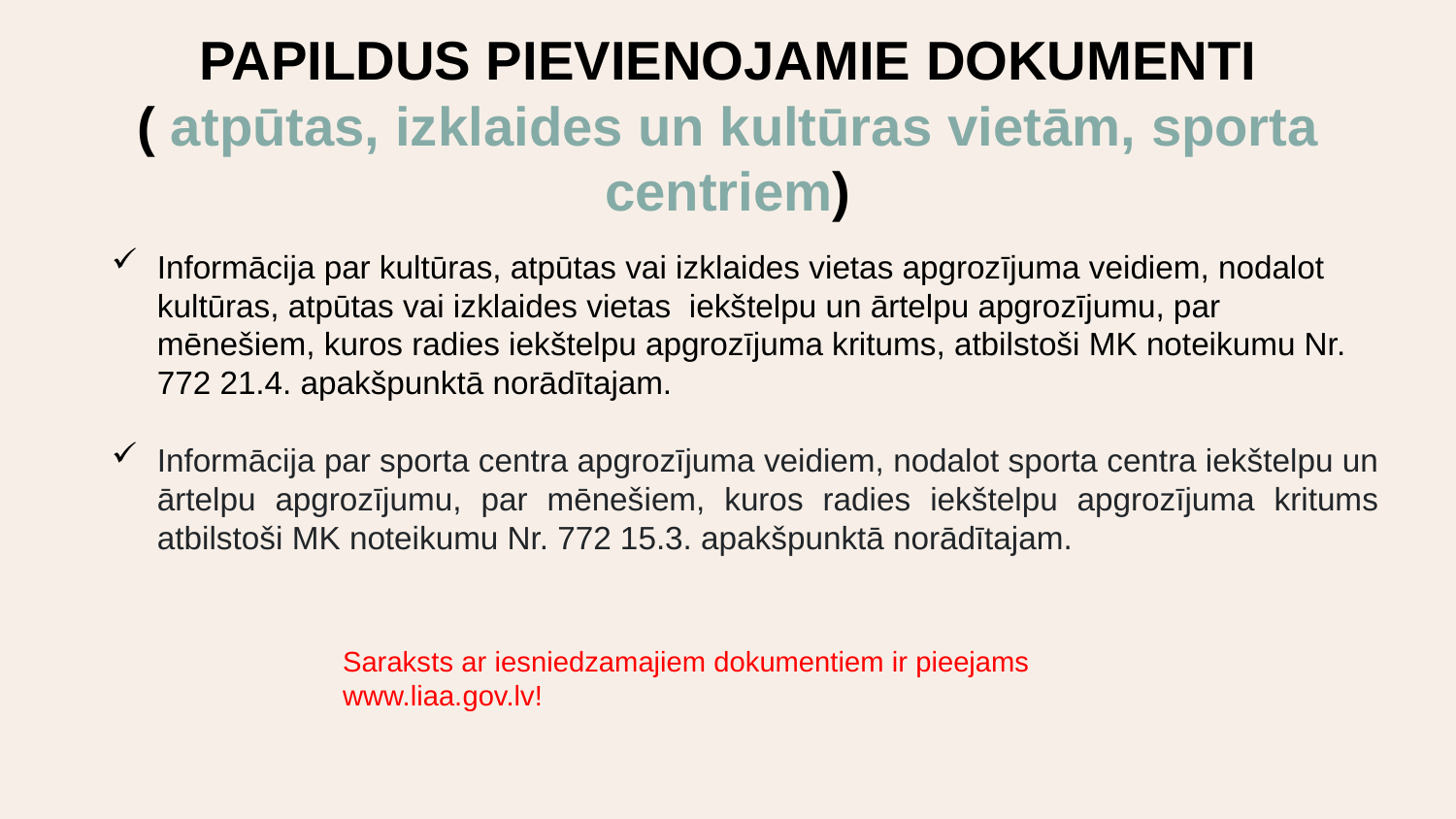

# PAPILDUS PIEVIENOJAMIE DOKUMENTI ( atpūtas, izklaides un kultūras vietām, sporta centriem)
Informācija par kultūras, atpūtas vai izklaides vietas apgrozījuma veidiem, nodalot kultūras, atpūtas vai izklaides vietas  iekštelpu un ārtelpu apgrozījumu, par mēnešiem, kuros radies iekštelpu apgrozījuma kritums, atbilstoši MK noteikumu Nr. 772 21.4. apakšpunktā norādītajam.

Informācija par sporta centra apgrozījuma veidiem, nodalot sporta centra iekštelpu un ārtelpu apgrozījumu, par mēnešiem, kuros radies iekštelpu apgrozījuma kritums atbilstoši MK noteikumu Nr. 772 15.3. apakšpunktā norādītajam.
Saraksts ar iesniedzamajiem dokumentiem ir pieejams www.liaa.gov.lv!